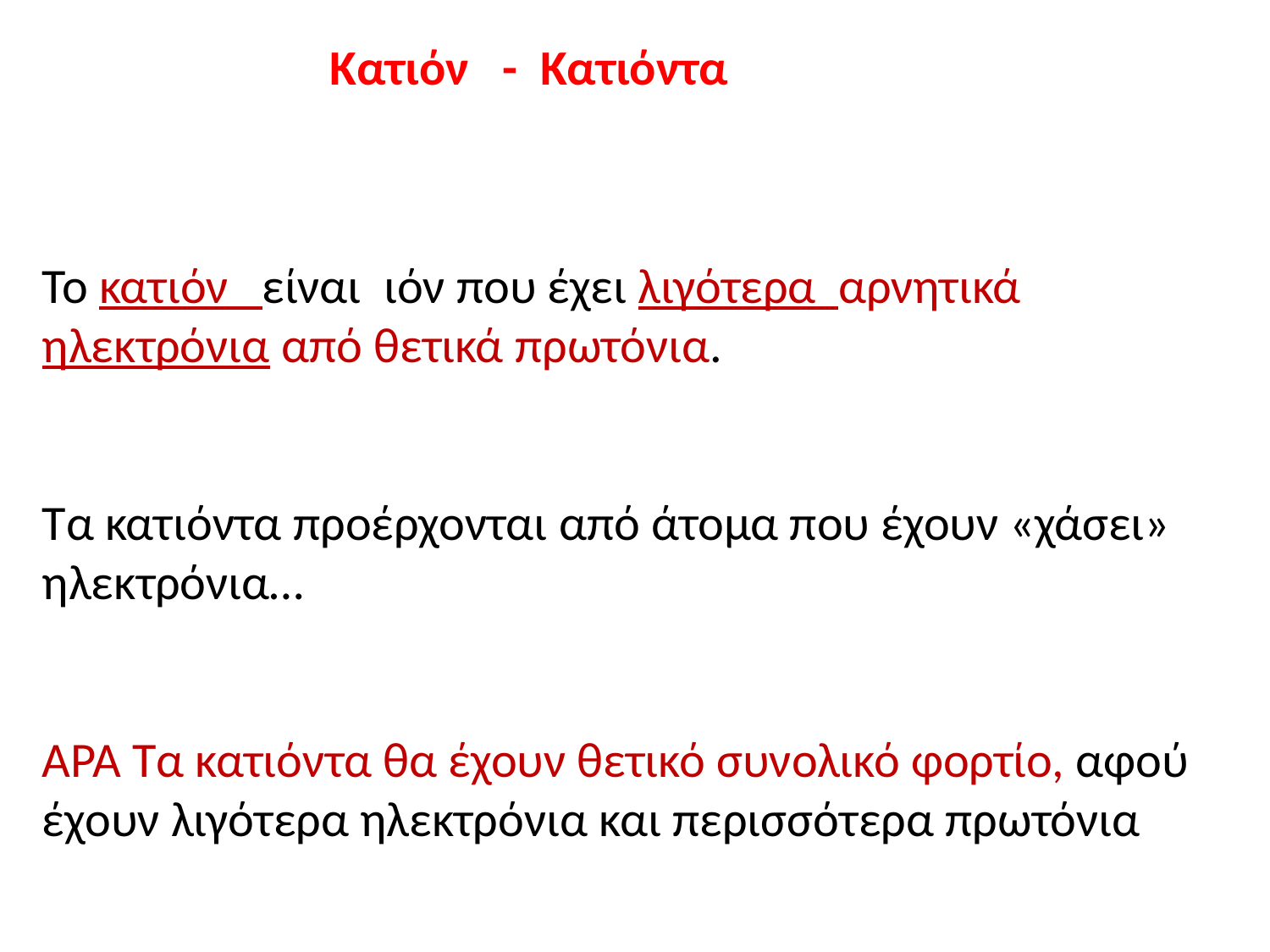

Κατιόν   -  Κατιόντα
Το κατιόν   είναι  ιόν που έχει λιγότερα  αρνητικά ηλεκτρόνια από θετικά πρωτόνια.

Τα κατιόντα προέρχονται από άτομα που έχουν «χάσει» ηλεκτρόνια…

ΑΡΑ Τα κατιόντα θα έχουν θετικό συνολικό φορτίο, αφού έχουν λιγότερα ηλεκτρόνια και περισσότερα πρωτόνια